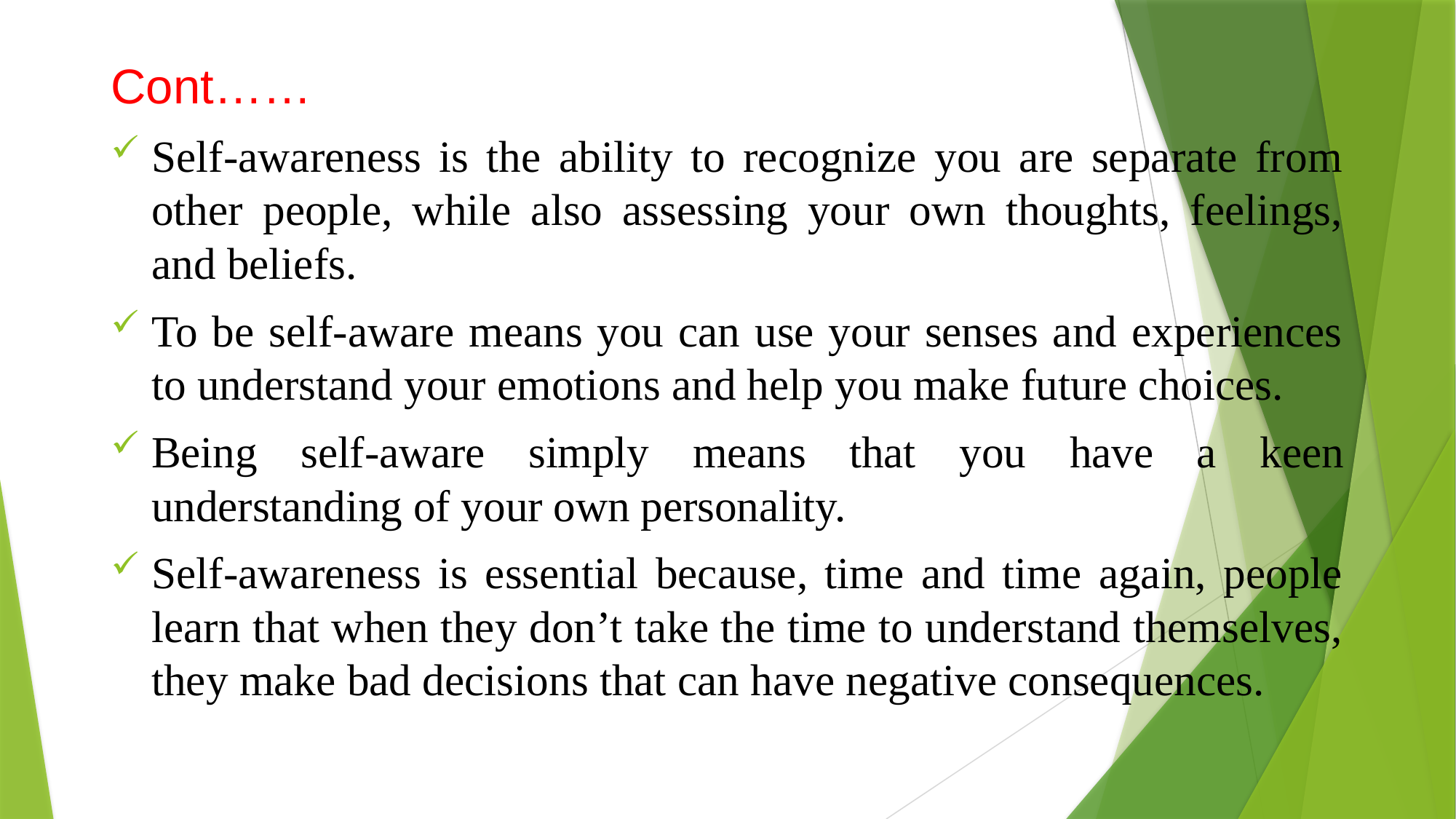

Cont……
Self-awareness is the ability to recognize you are separate from other people, while also assessing your own thoughts, feelings, and beliefs.
To be self-aware means you can use your senses and experiences to understand your emotions and help you make future choices.
Being self-aware simply means that you have a keen understanding of your own personality.
Self-awareness is essential because, time and time again, people learn that when they don’t take the time to understand themselves, they make bad decisions that can have negative consequences.